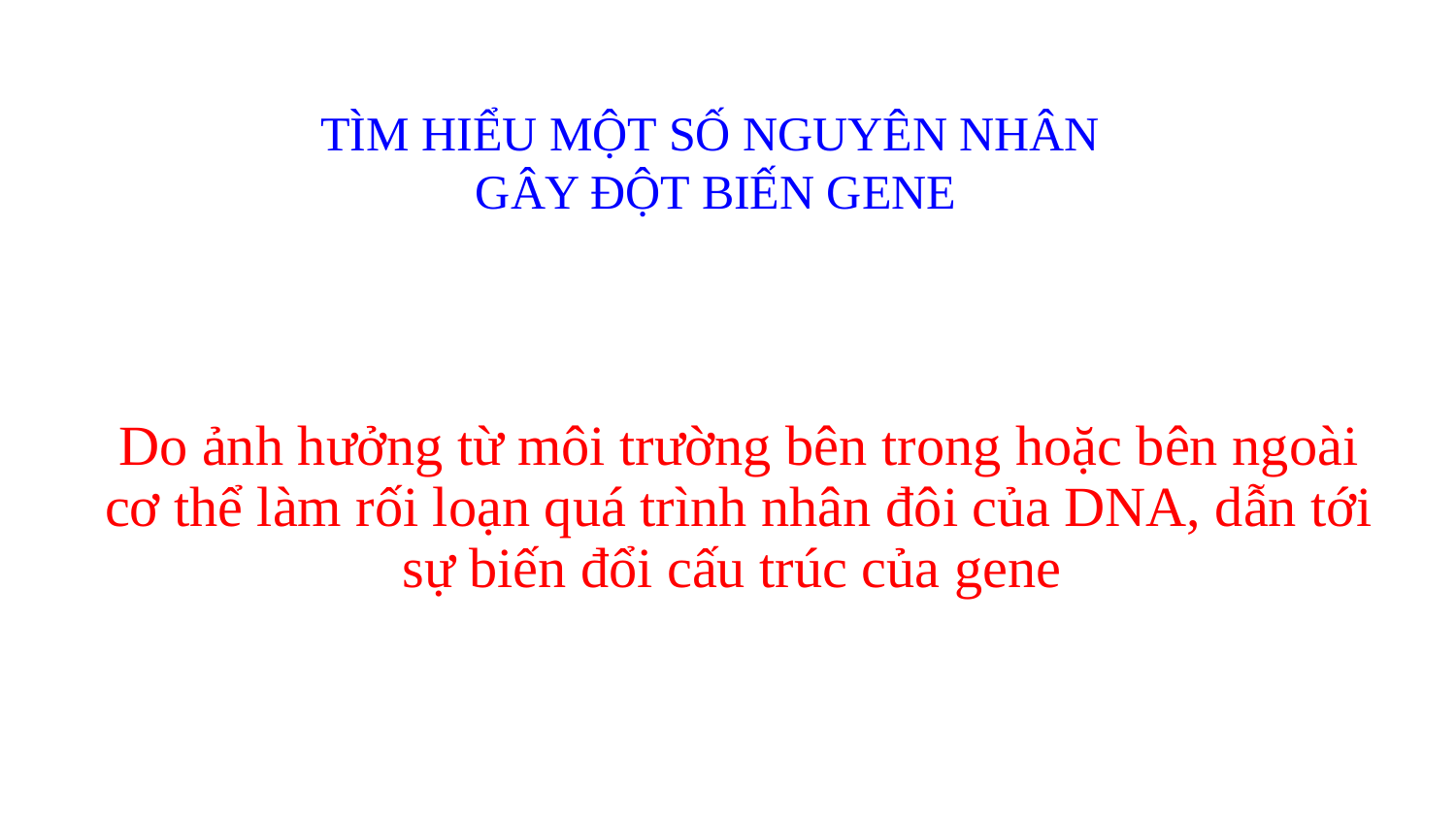

TÌM HIỂU MỘT SỐ NGUYÊN NHÂN
GÂY ĐỘT BIẾN GENE
Do ảnh hưởng từ môi trường bên trong hoặc bên ngoài cơ thể làm rối loạn quá trình nhân đôi của DNA, dẫn tới sự biến đổi cấu trúc của gene